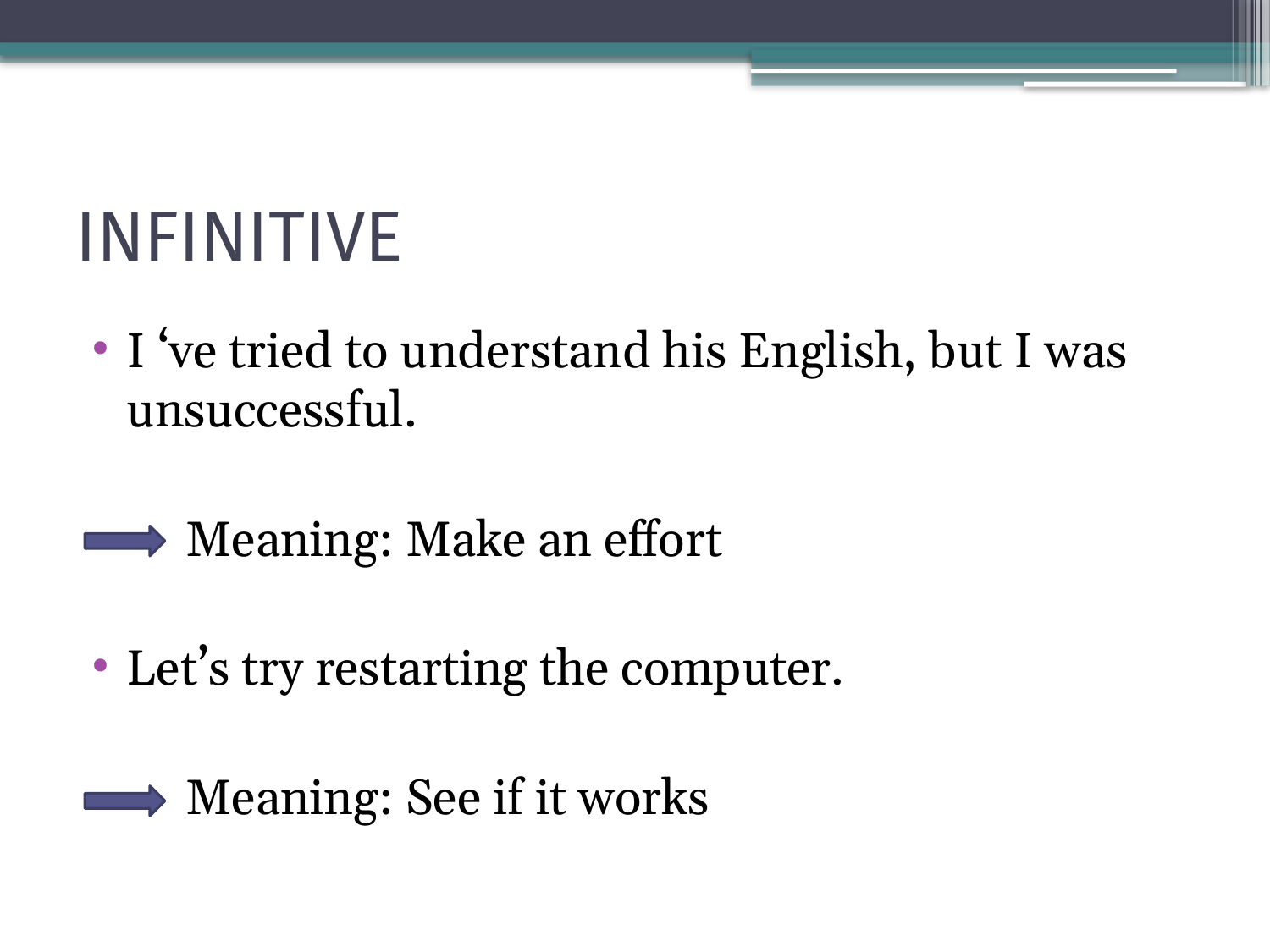

# INFINITIVE
I ‘ve tried to understand his English, but I was unsuccessful.

        Meaning: Make an effort

Let’s try restarting the computer.

        Meaning: See if it works